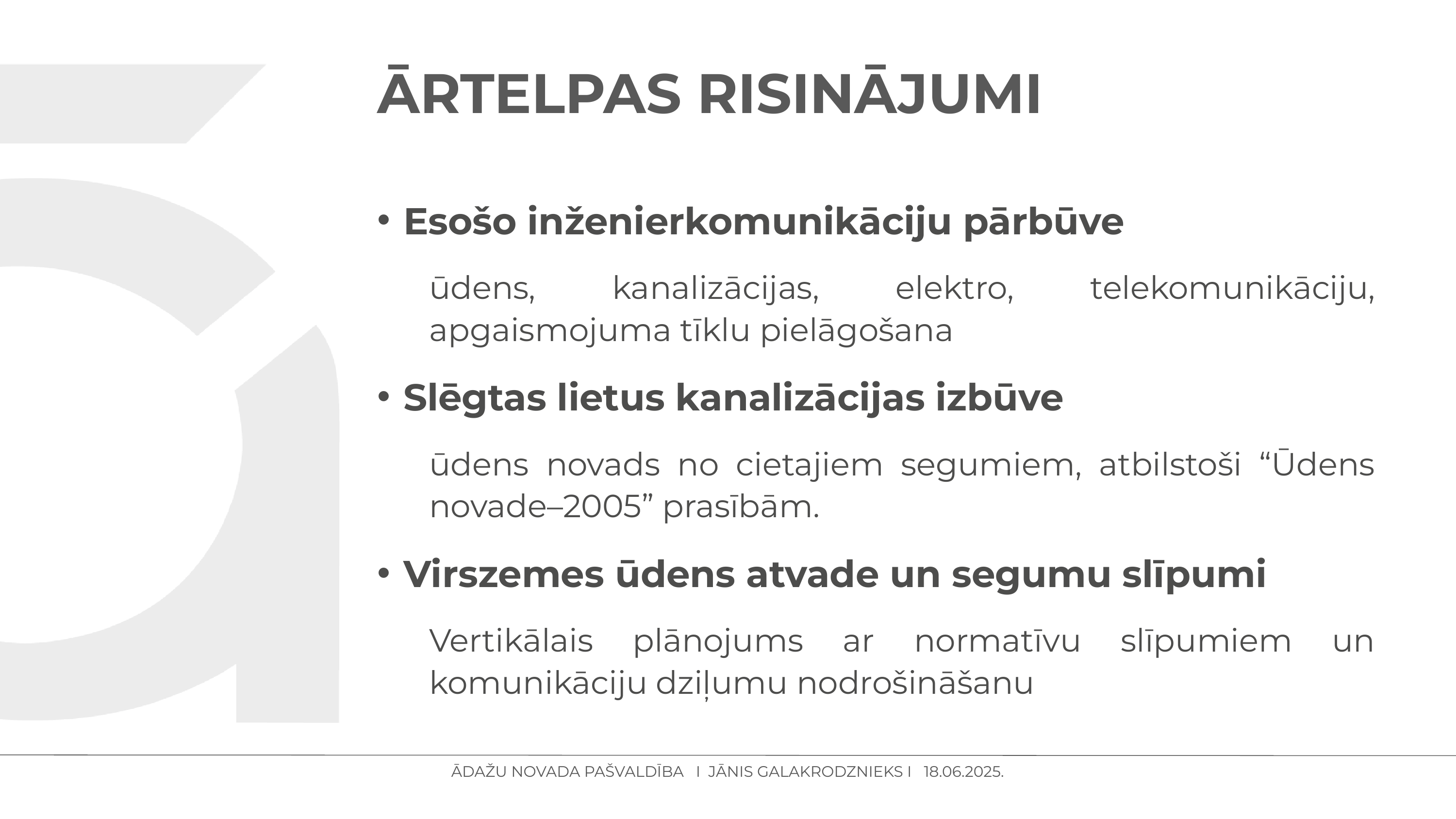

# ĀRTELPAS RISINĀJUMI
Esošo inženierkomunikāciju pārbūve
ūdens, kanalizācijas, elektro, telekomunikāciju, apgaismojuma tīklu pielāgošana
Slēgtas lietus kanalizācijas izbūve
ūdens novads no cietajiem segumiem, atbilstoši “Ūdens novade–2005” prasībām.
Virszemes ūdens atvade un segumu slīpumi
Vertikālais plānojums ar normatīvu slīpumiem un komunikāciju dziļumu nodrošināšanu

ĀDAŽU NOVADA PAŠVALDĪBA   I  JĀNIS GALAKRODZNIEKS I   18.06.2025.